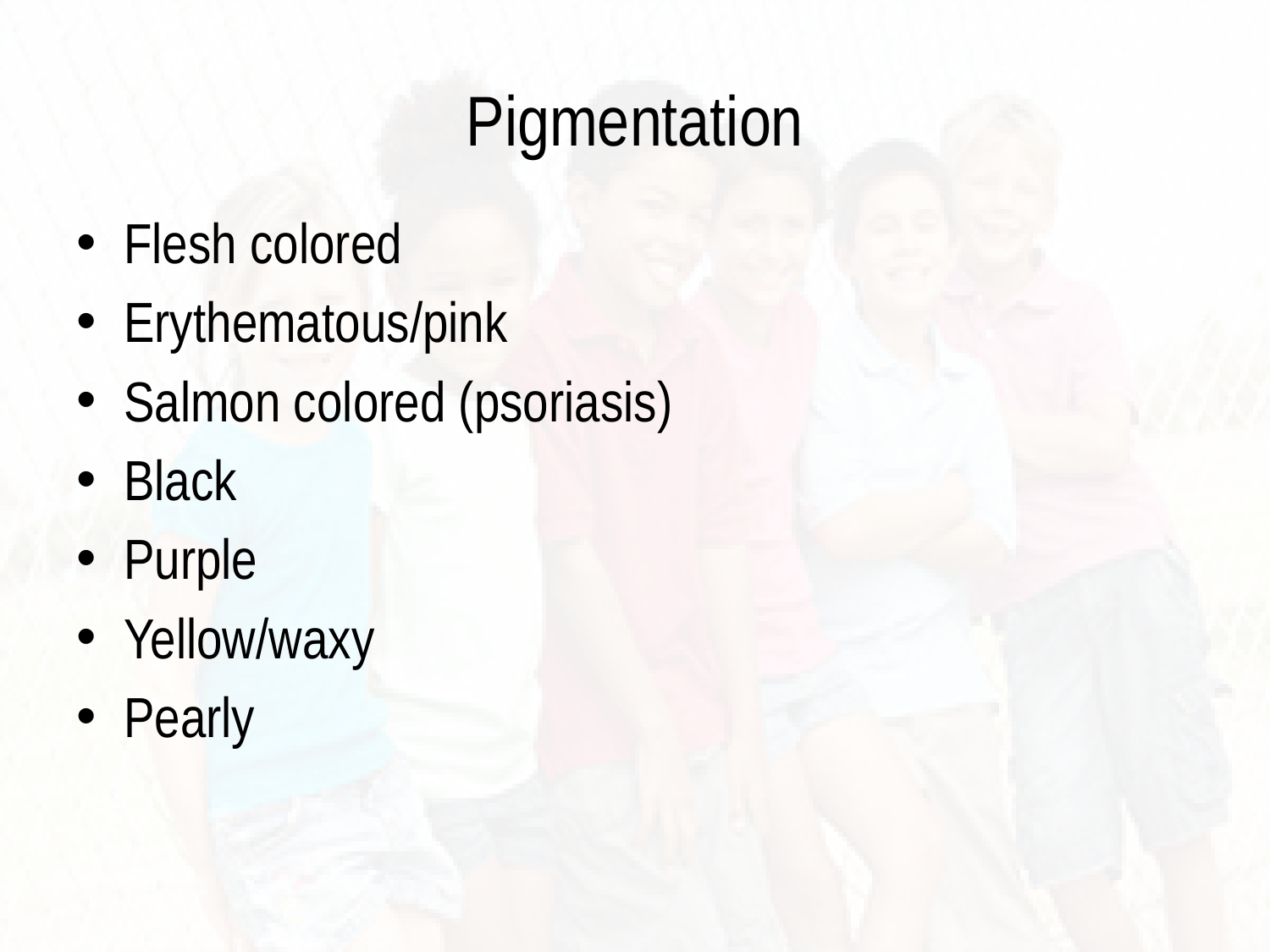

# Pigmentation
Flesh colored
Erythematous/pink
Salmon colored (psoriasis)
Black
Purple
Yellow/waxy
Pearly